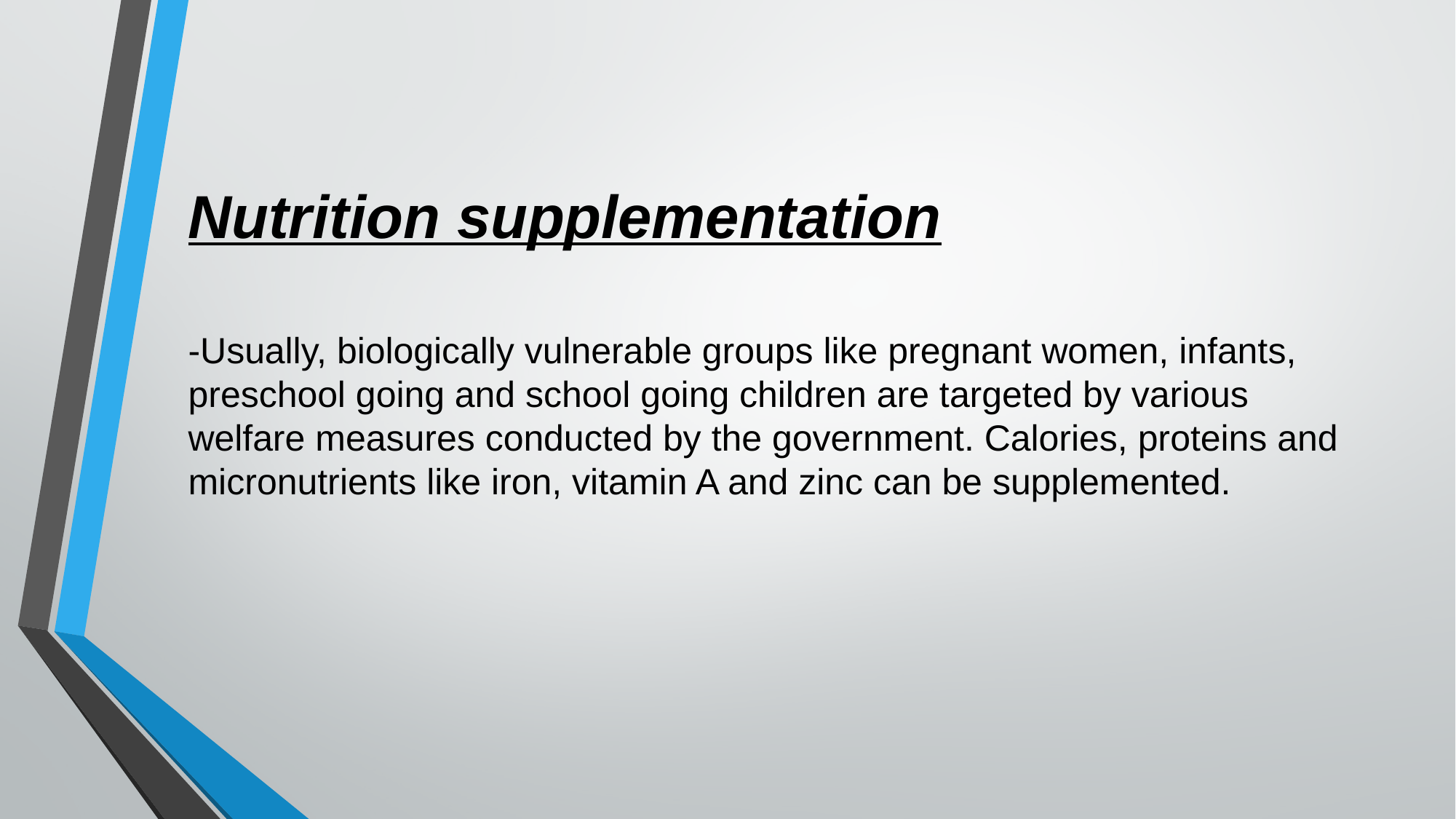

Nutrition supplementation

-Usually, biologically vulnerable groups like pregnant women, infants, preschool going and school going children are targeted by various welfare measures conducted by the government. Calories, proteins and micronutrients like iron, vitamin A and zinc can be supplemented.